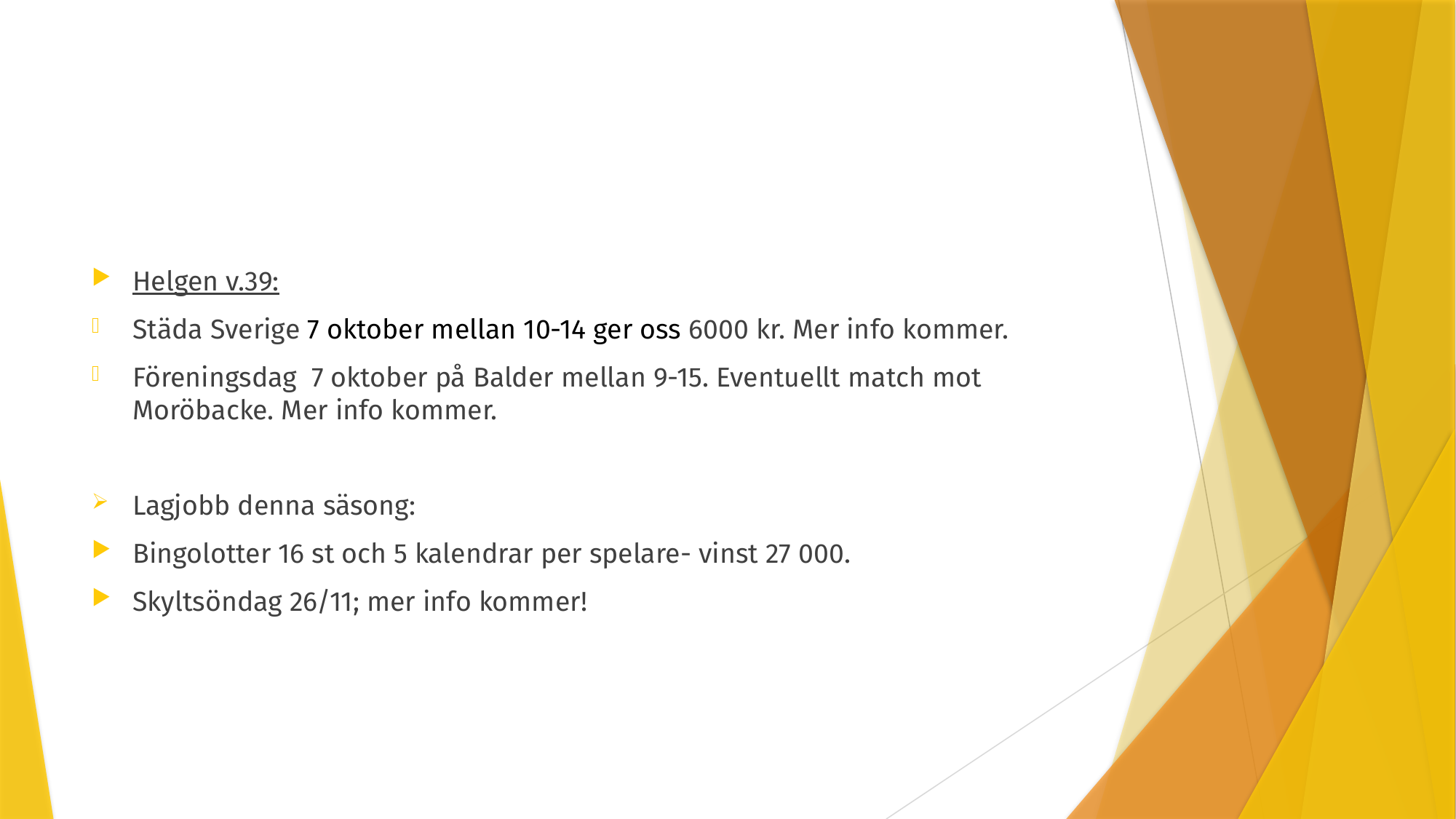

#
Helgen v.39:
Städa Sverige 7 oktober mellan 10-14 ger oss 6000 kr. Mer info kommer.
Föreningsdag  7 oktober på Balder mellan 9-15. Eventuellt match mot Moröbacke. Mer info kommer.

Lagjobb denna säsong:
Bingolotter 16 st och 5 kalendrar per spelare- vinst 27 000.
Skyltsöndag 26/11; mer info kommer!